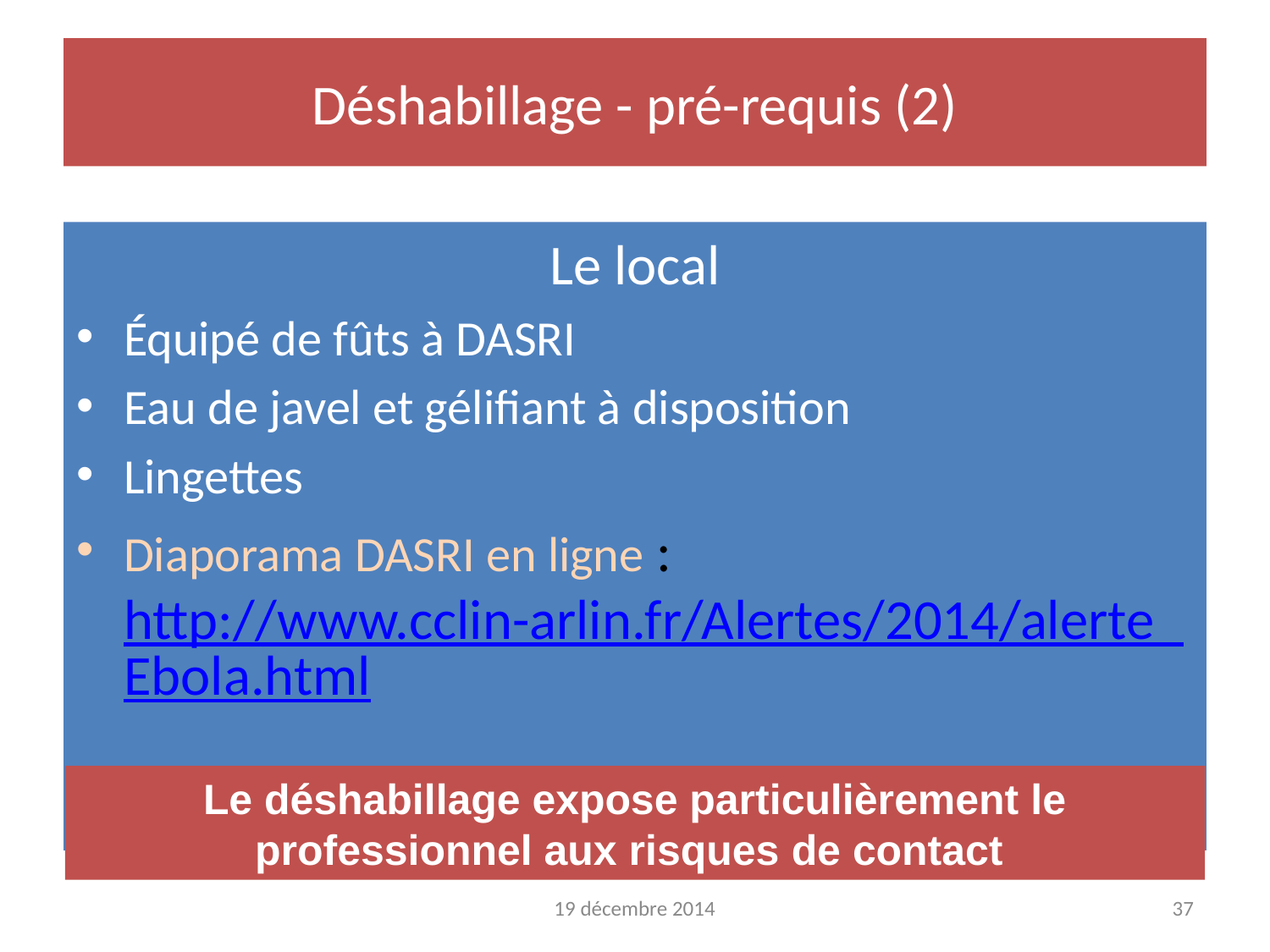

Le local
Équipé de fûts à DASRI
Eau de javel et gélifiant à disposition
Lingettes
Diaporama DASRI en ligne : http://www.cclin-arlin.fr/Alertes/2014/alerte_Ebola.html

Déshabillage - pré-requis (2)
Le déshabillage expose particulièrement le professionnel aux risques de contact
19 décembre 2014
37